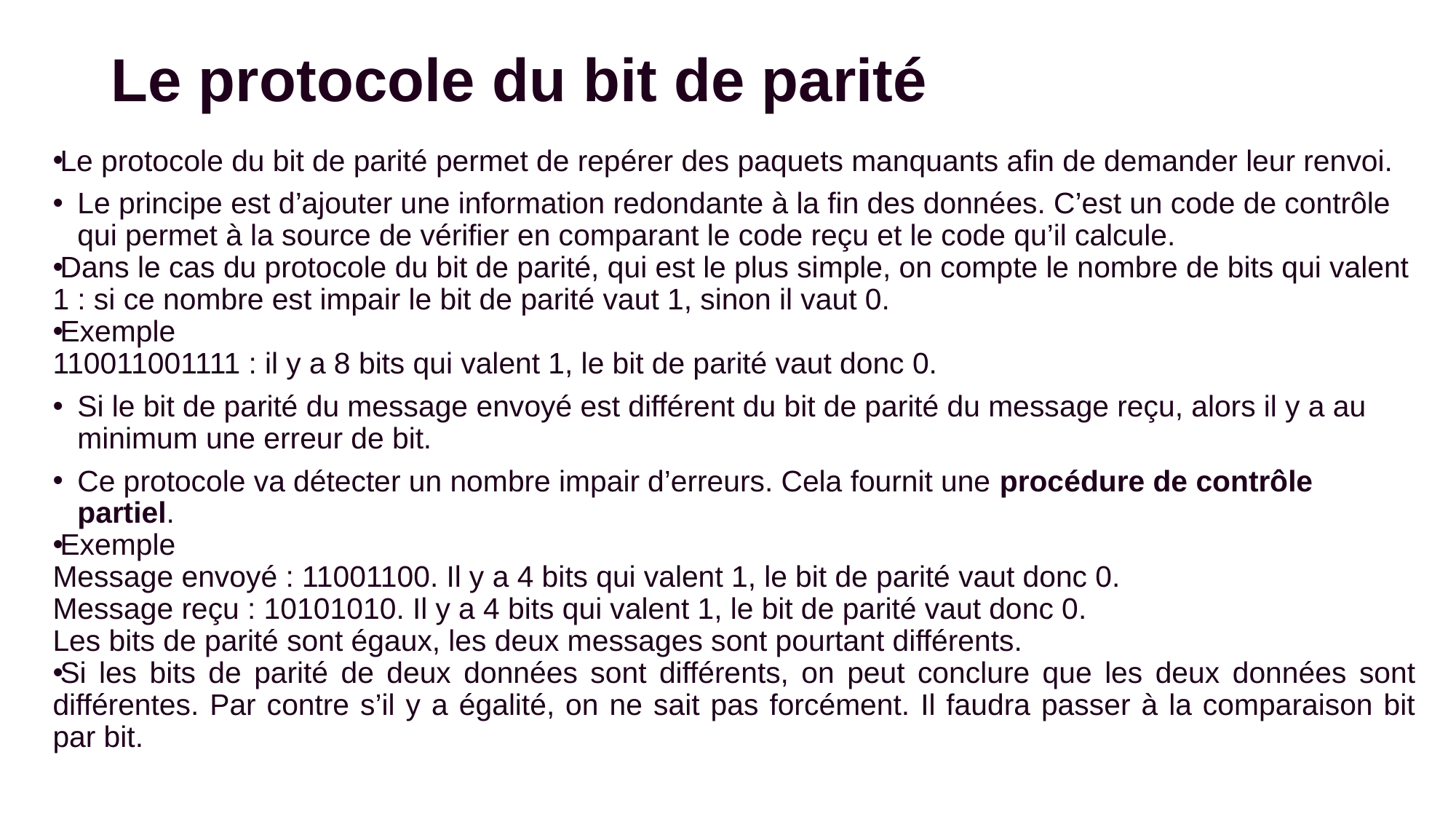

# Le protocole du bit de parité
Le protocole du bit de parité permet de repérer des paquets manquants afin de demander leur renvoi.
Le principe est d’ajouter une information redondante à la fin des données. C’est un code de contrôle qui permet à la source de vérifier en comparant le code reçu et le code qu’il calcule.
Dans le cas du protocole du bit de parité, qui est le plus simple, on compte le nombre de bits qui valent 1 : si ce nombre est impair le bit de parité vaut 1, sinon il vaut 0.
Exemple
110011001111 : il y a 8 bits qui valent 1, le bit de parité vaut donc 0.
Si le bit de parité du message envoyé est différent du bit de parité du message reçu, alors il y a au minimum une erreur de bit.
Ce protocole va détecter un nombre impair d’erreurs. Cela fournit une procédure de contrôle partiel.
Exemple
Message envoyé : 11001100. Il y a 4 bits qui valent 1, le bit de parité vaut donc 0.
Message reçu : 10101010. Il y a 4 bits qui valent 1, le bit de parité vaut donc 0.
Les bits de parité sont égaux, les deux messages sont pourtant différents.
Si les bits de parité de deux données sont différents, on peut conclure que les deux données sont différentes. Par contre s’il y a égalité, on ne sait pas forcément. Il faudra passer à la comparaison bit par bit.